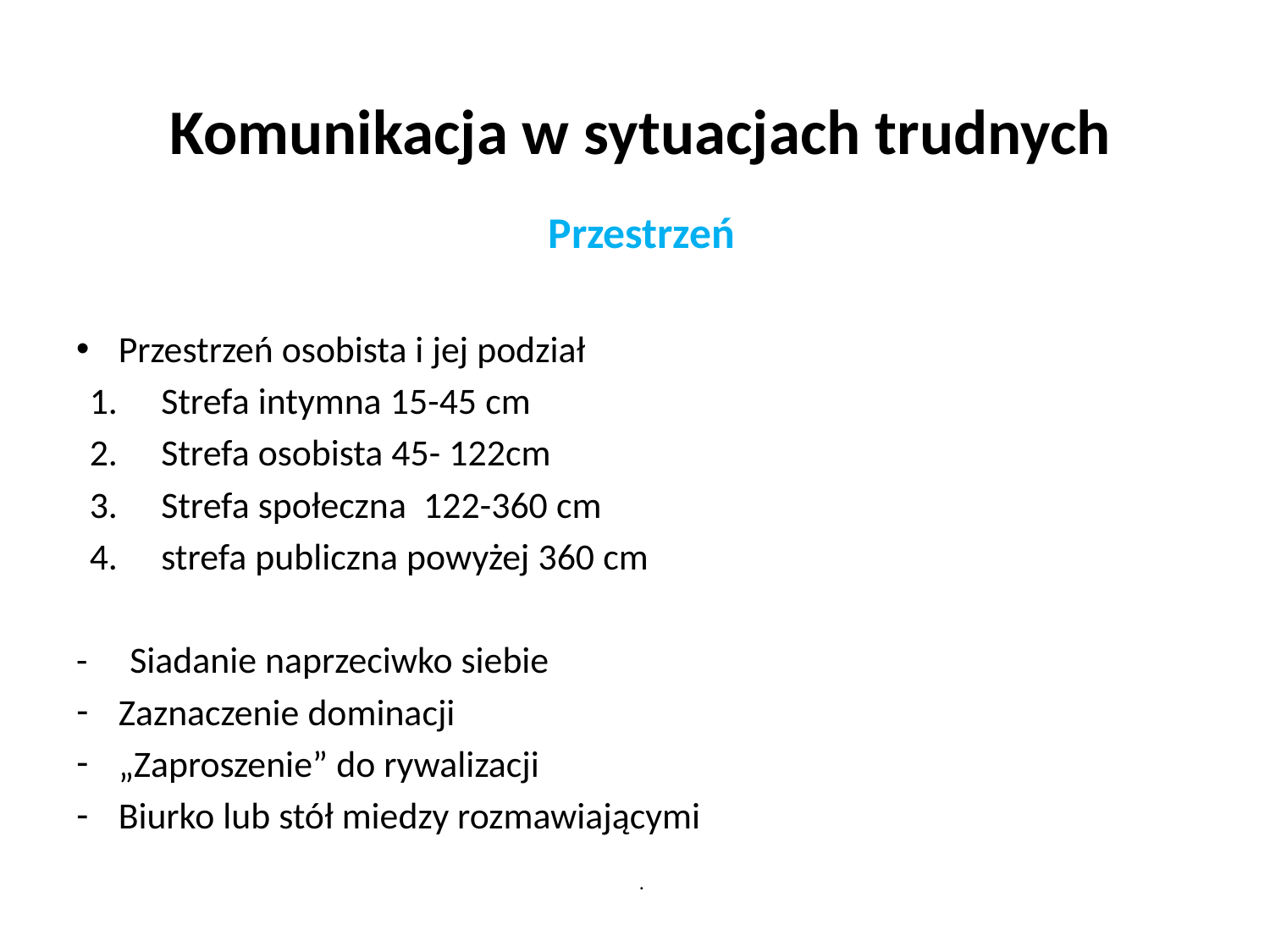

# Komunikacja w sytuacjach trudnych
Przestrzeń

Przestrzeń osobista i jej podział
 Strefa intymna 15-45 cm
 Strefa osobista 45- 122cm
 Strefa społeczna  122-360 cm
 strefa publiczna powyżej 360 cm

-     Siadanie naprzeciwko siebie
Zaznaczenie dominacji
„Zaproszenie” do rywalizacji
Biurko lub stół miedzy rozmawiającymi

.